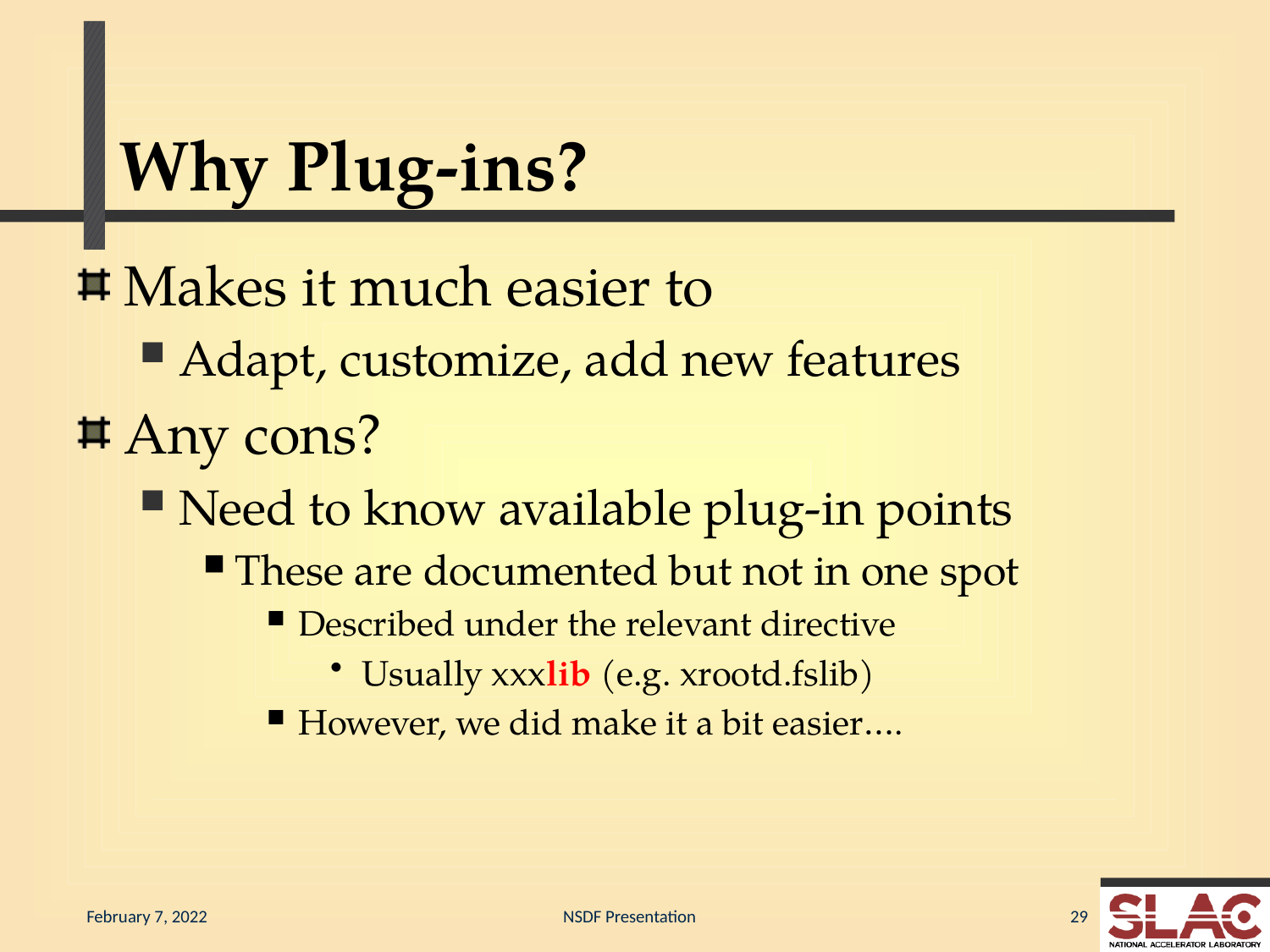

# Why Plug-ins?
Makes it much easier to
Adapt, customize, add new features
Any cons?
Need to know available plug-in points
These are documented but not in one spot
Described under the relevant directive
Usually xxxlib (e.g. xrootd.fslib)
However, we did make it a bit easier….